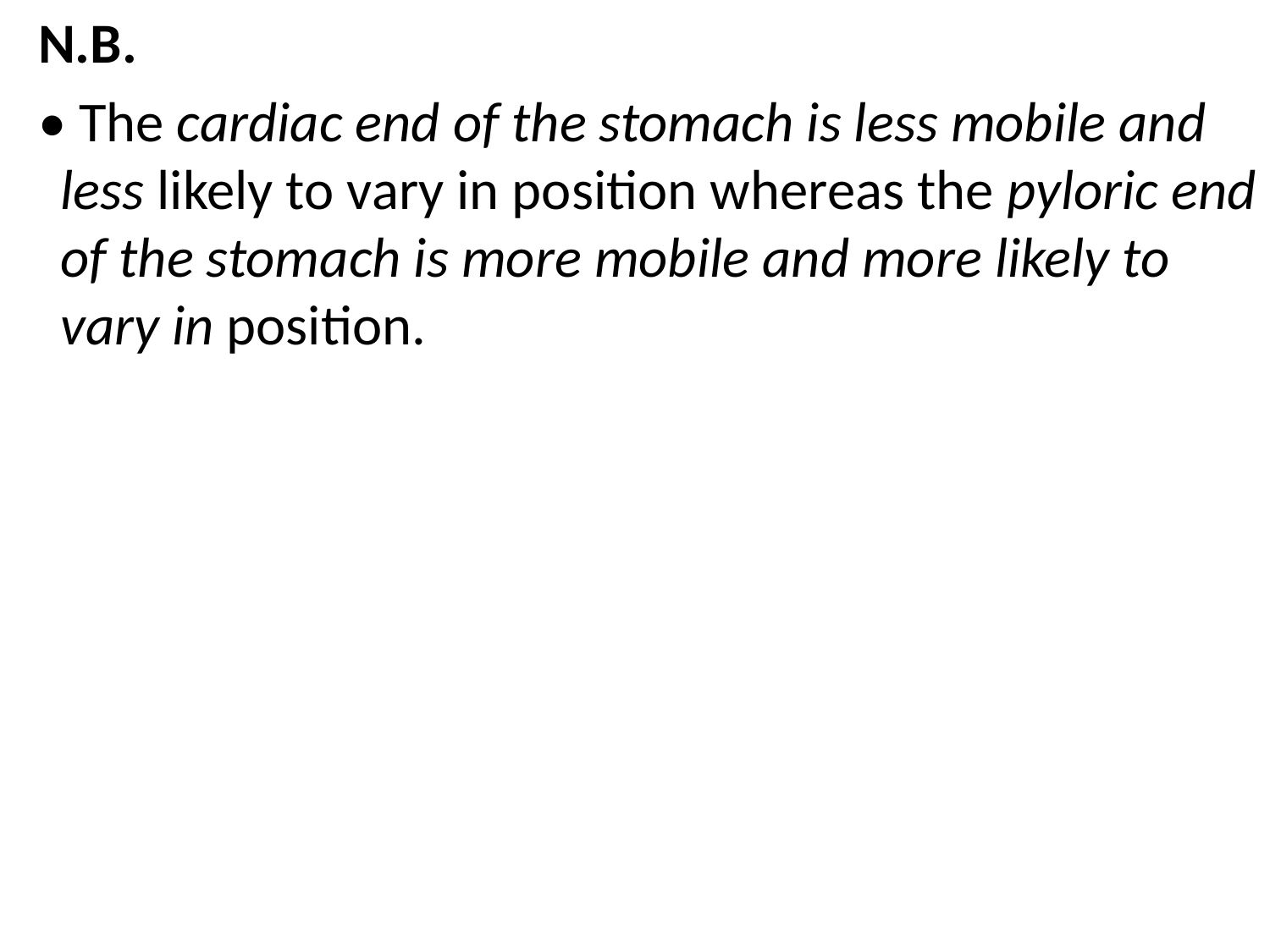

N.B.
  • The cardiac end of the stomach is less mobile and less likely to vary in position whereas the pyloric end of the stomach is more mobile and more likely to vary in position.